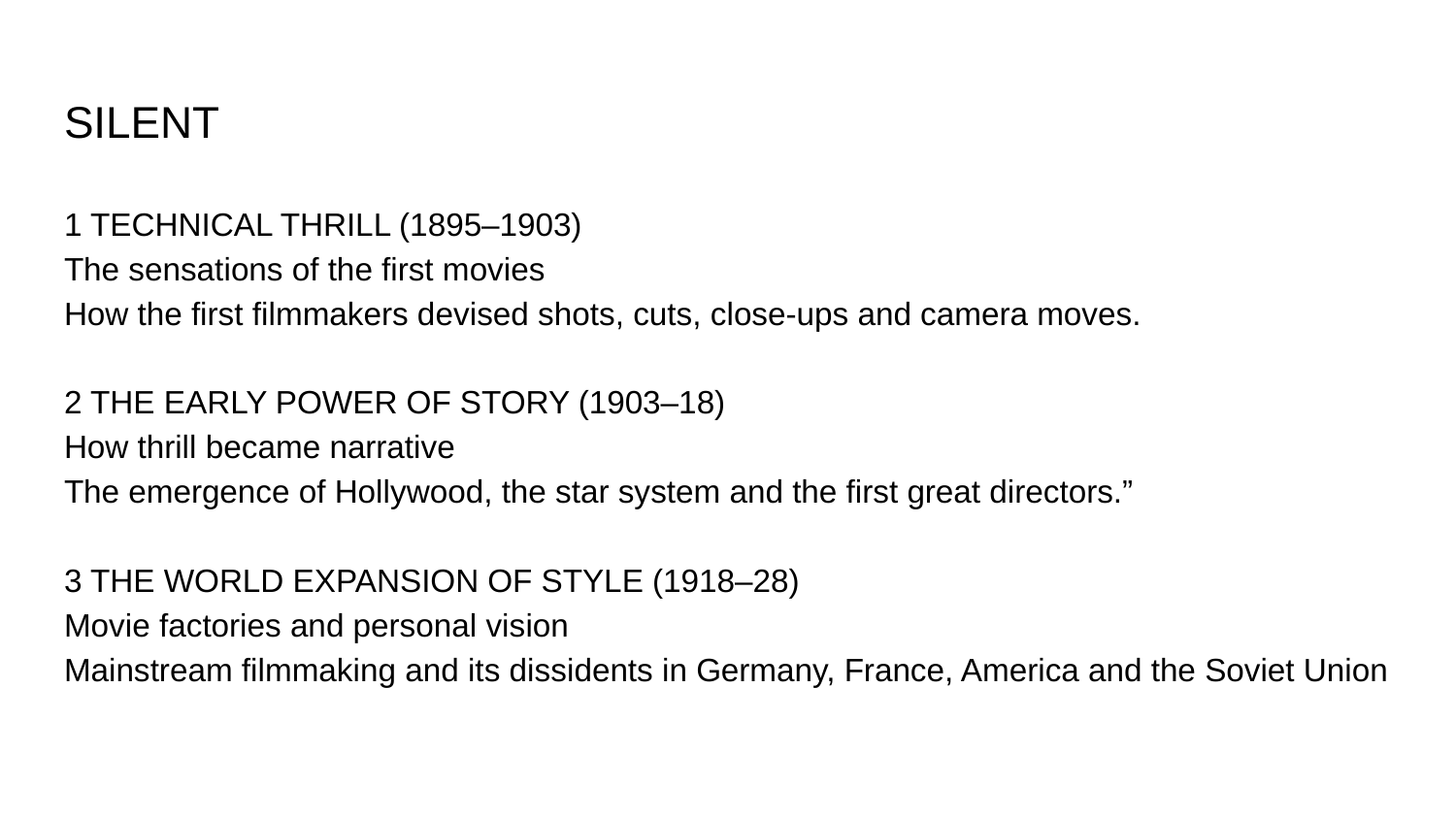

# SILENT
1 TECHNICAL THRILL (1895–1903)
The sensations of the first movies
How the first filmmakers devised shots, cuts, close-ups and camera moves.

2 THE EARLY POWER OF STORY (1903–18)
How thrill became narrative
The emergence of Hollywood, the star system and the first great directors.”

3 THE WORLD EXPANSION OF STYLE (1918–28)
Movie factories and personal vision
Mainstream filmmaking and its dissidents in Germany, France, America and the Soviet Union